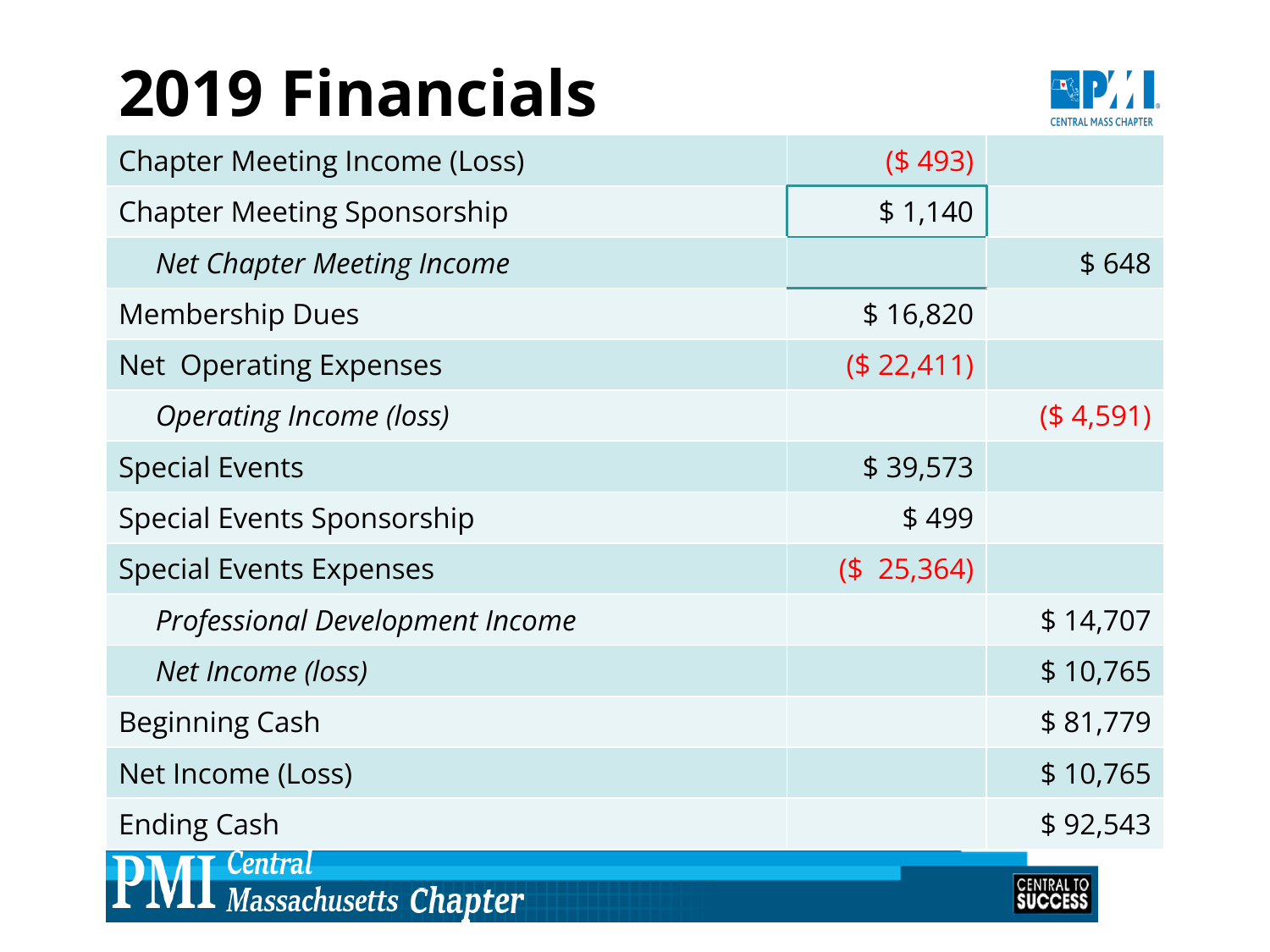

# 2019 Financials
| Chapter Meeting Income (Loss) | ($ 493) |  |
| --- | --- | --- |
| Chapter Meeting Sponsorship | $ 1,140 |  |
| Net Chapter Meeting Income |  | $ 648 |
| Membership Dues | $ 16,820 |  |
| Net Operating Expenses | ($ 22,411) |  |
| Operating Income (loss) |  | ($ 4,591) |
| Special Events | $ 39,573 |  |
| Special Events Sponsorship | $ 499 |  |
| Special Events Expenses | ($ 25,364) |  |
| Professional Development Income |  | $ 14,707 |
| Net Income (loss) |  | $ 10,765 |
| Beginning Cash |  | $ 81,779 |
| Net Income (Loss) |  | $ 10,765 |
| Ending Cash |  | $ 92,543 |